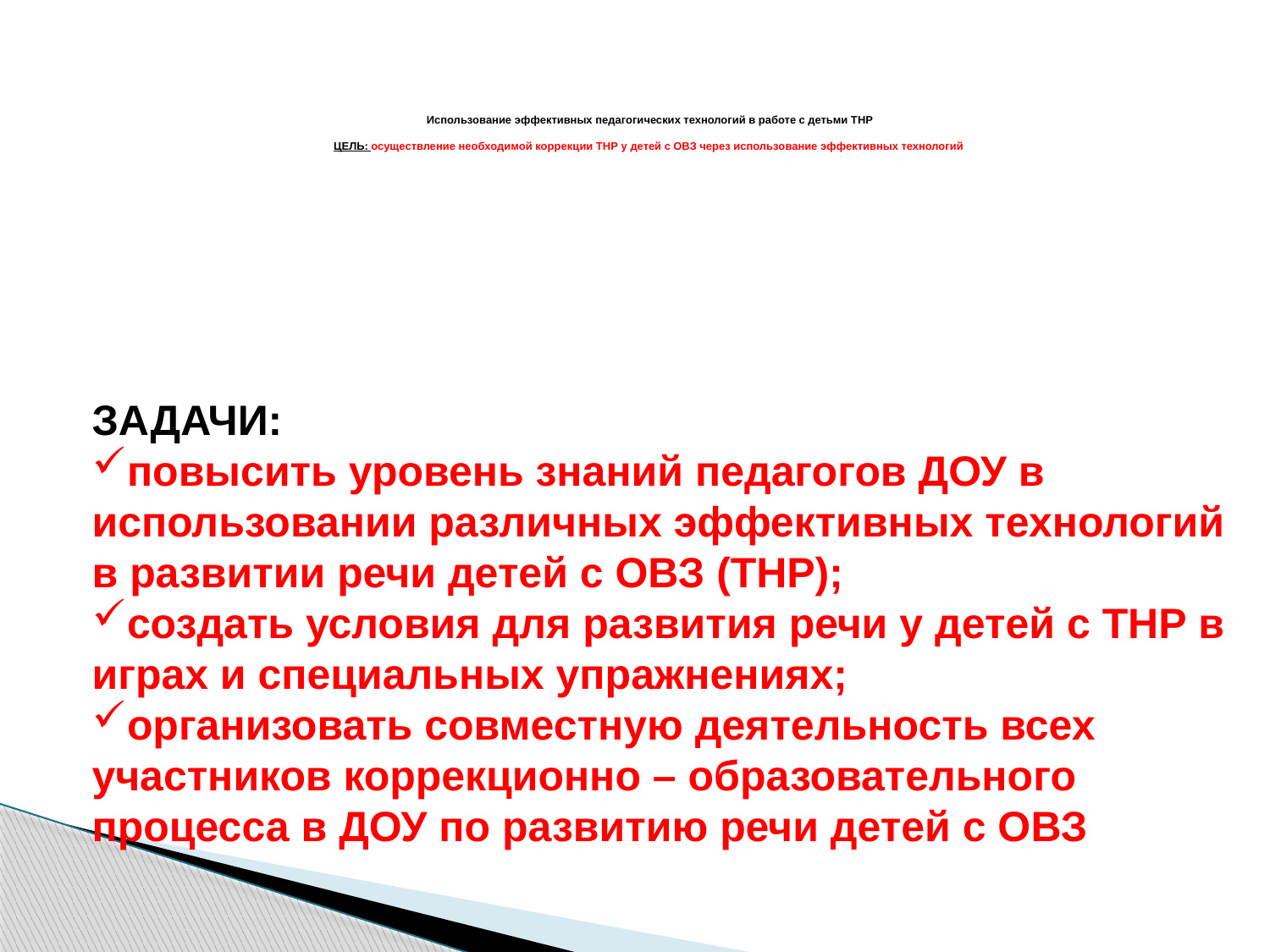

# Использование эффективных педагогических технологий в работе с детьми ТНР ЦЕЛЬ: осуществление необходимой коррекции ТНР у детей с ОВЗ через использование эффективных технологий

ЗАДАЧИ:
повысить уровень знаний педагогов ДОУ в использовании различных эффективных технологий в развитии речи детей с ОВЗ (ТНР);
создать условия для развития речи у детей с ТНР в играх и специальных упражнениях;
организовать совместную деятельность всех участников коррекционно – образовательного процесса в ДОУ по развитию речи детей с ОВЗ